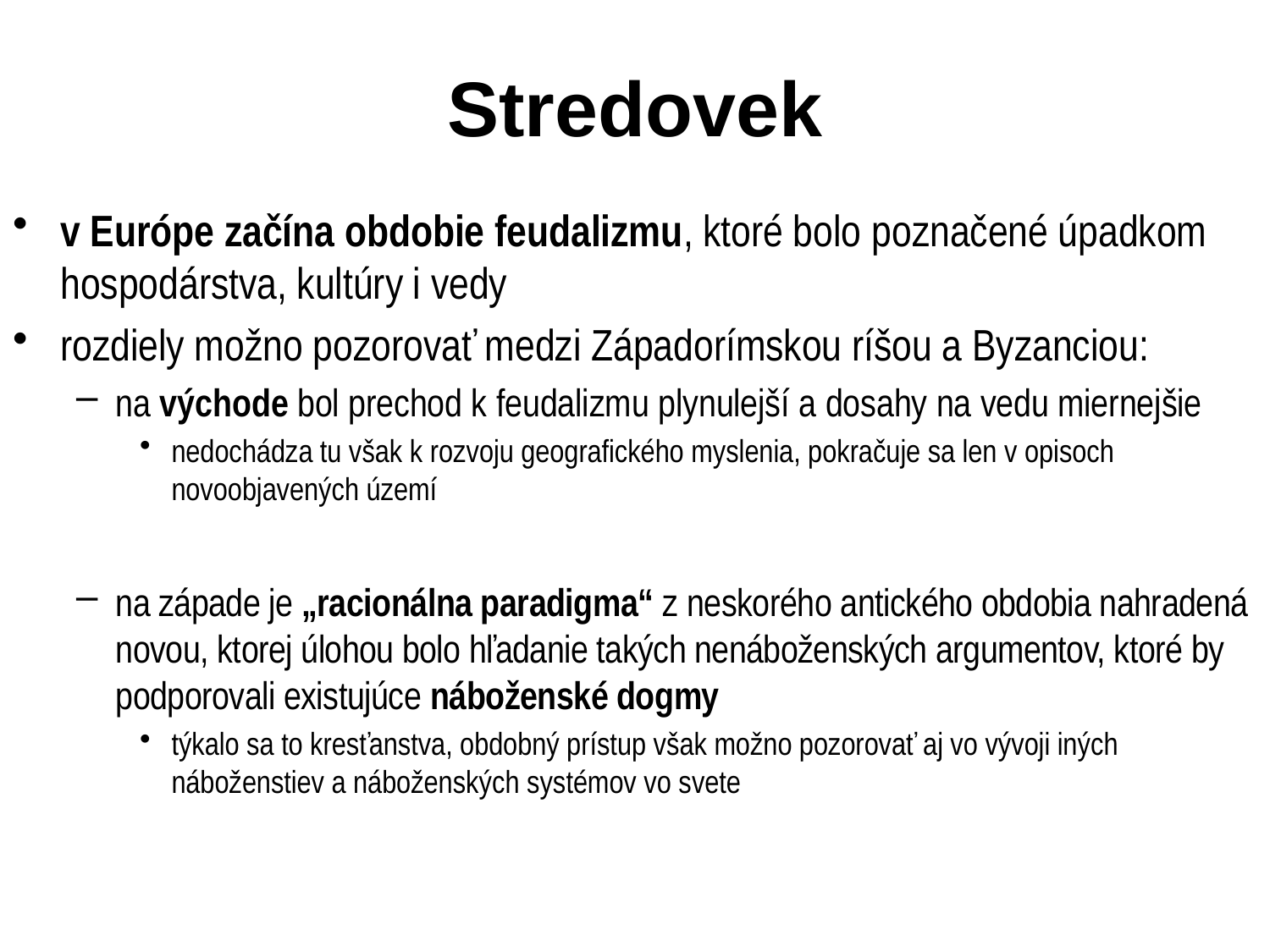

# Stredovek
v Európe začína obdobie feudalizmu, ktoré bolo poznačené úpadkom hospodárstva, kultúry i vedy
rozdiely možno pozorovať medzi Západorímskou ríšou a Byzanciou:
na východe bol prechod k feudalizmu plynulejší a dosahy na vedu miernejšie
nedochádza tu však k rozvoju geografického myslenia, pokračuje sa len v opisoch novoobjavených území

na západe je „racionálna paradigma“ z neskorého antického obdobia nahradená novou, ktorej úlohou bolo hľadanie takých nenáboženských argumentov, ktoré by podporovali existujúce náboženské dogmy
týkalo sa to kresťanstva, obdobný prístup však možno pozorovať aj vo vývoji iných náboženstiev a náboženských systémov vo svete